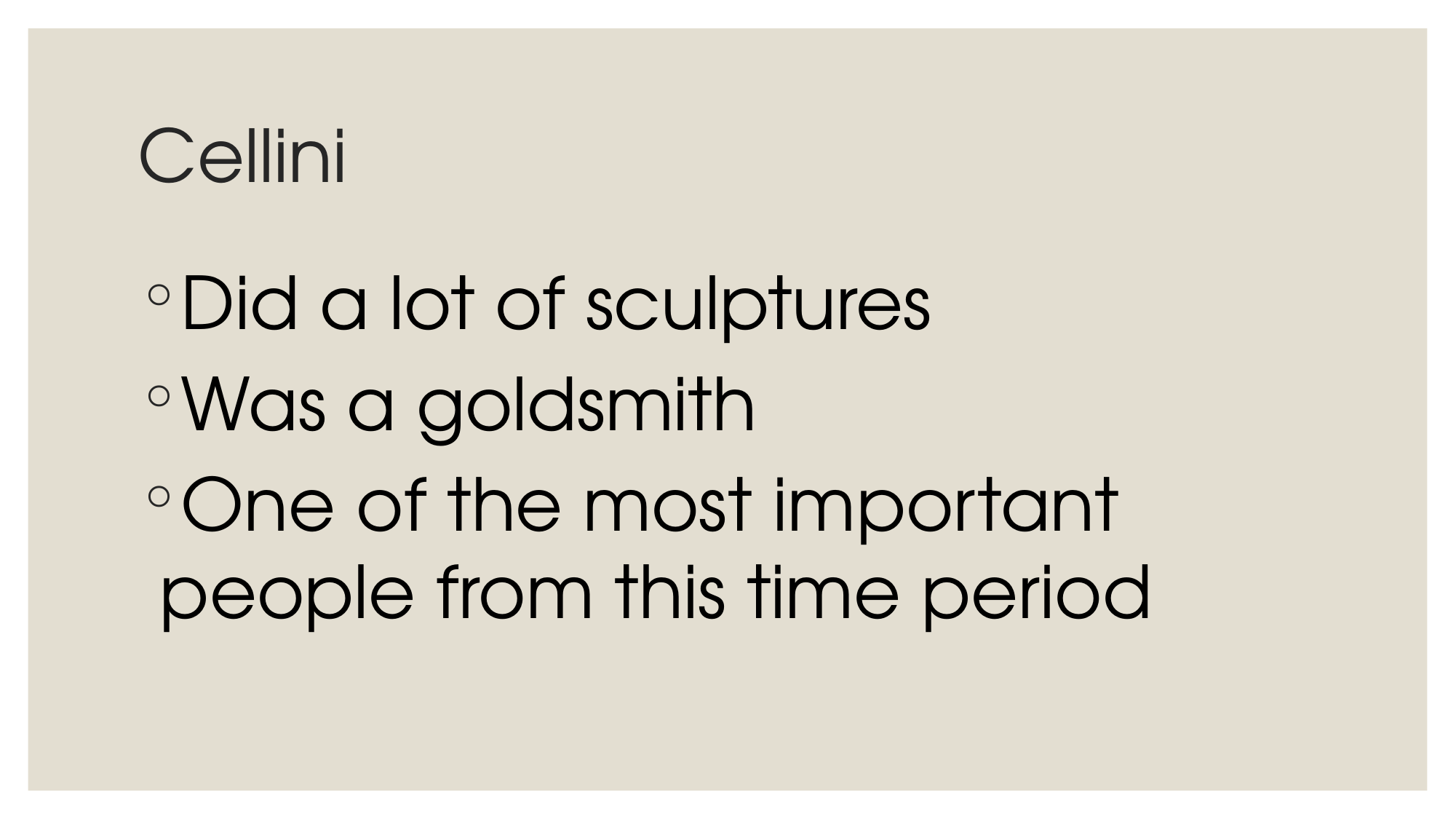

# Cellini
Did a lot of sculptures
Was a goldsmith
One of the most important people from this time period